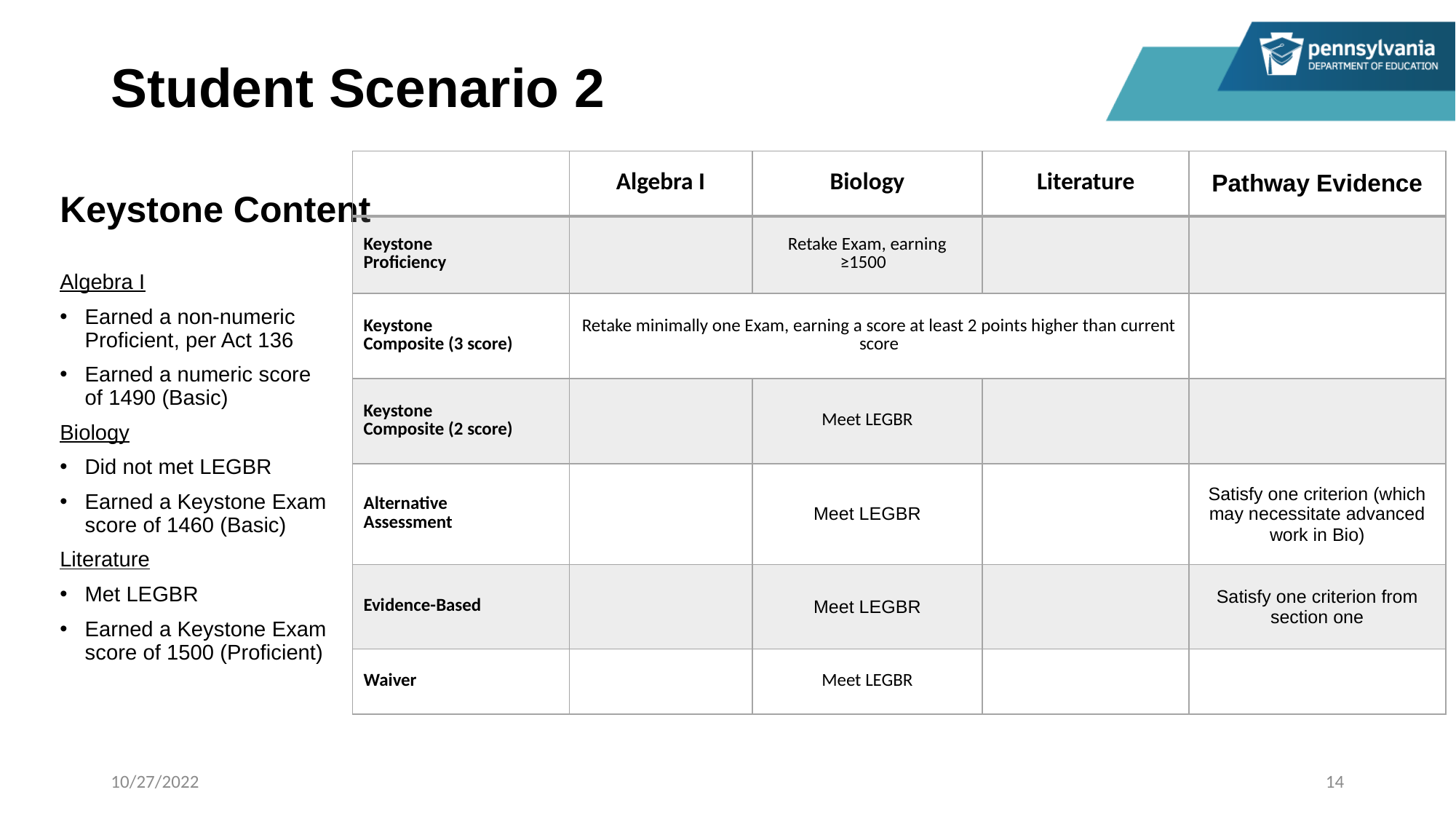

# Student Scenario 2
|  | Algebra I | Biology | Literature | Pathway Evidence |
| --- | --- | --- | --- | --- |
| Keystone Proficiency |  | Retake Exam, earning ≥1500 |  |  |
| Keystone Composite (3 score) | Retake minimally one Exam, earning a score at least 2 points higher than current score |  |  |  |
| Keystone Composite (2 score) |  | Meet LEGBR |  |  |
| Alternative Assessment |  | Meet LEGBR |  | Satisfy one criterion (which may necessitate advanced work in Bio) |
| Evidence-Based |  | Meet LEGBR |  | Satisfy one criterion from section one |
| Waiver |  | Meet LEGBR |  |  |
Keystone Content

Algebra I
Earned a non-numeric Proficient, per Act 136
Earned a numeric score of 1490 (Basic)
Biology
Did not met LEGBR
Earned a Keystone Exam score of 1460 (Basic)
Literature
Met LEGBR
Earned a Keystone Exam score of 1500 (Proficient)
10/27/2022
14